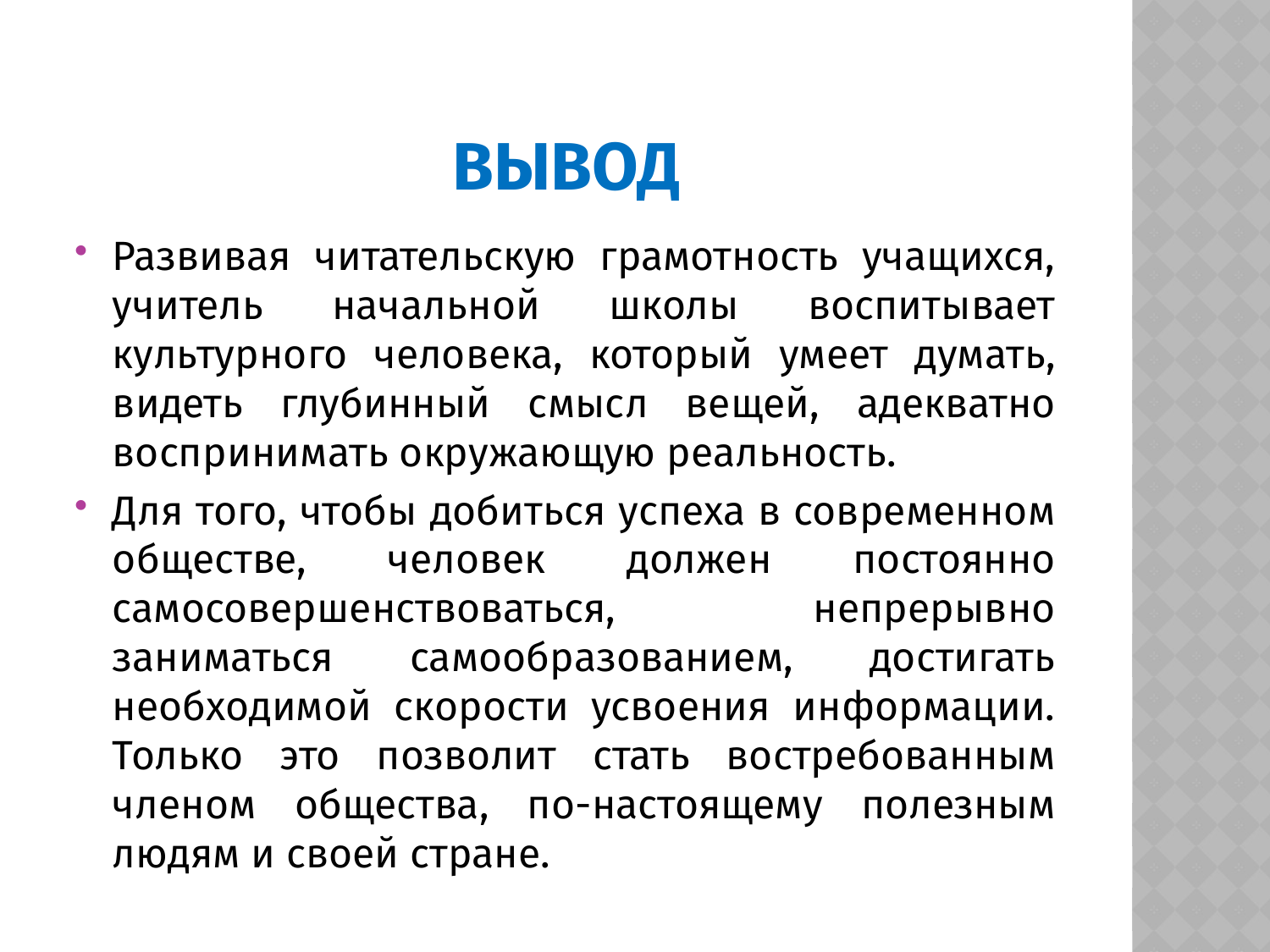

# Вывод
Развивая читательскую грамотность учащихся, учитель начальной школы воспитывает культурного человека, который умеет думать, видеть глубинный смысл вещей, адекватно воспринимать окружающую реальность.
Для того, чтобы добиться успеха в современном обществе, человек должен постоянно самосовершенствоваться, непрерывно заниматься самообразованием, достигать необходимой скорости усвоения информации. Только это позволит стать востребованным членом общества, по-настоящему полезным людям и своей стране.